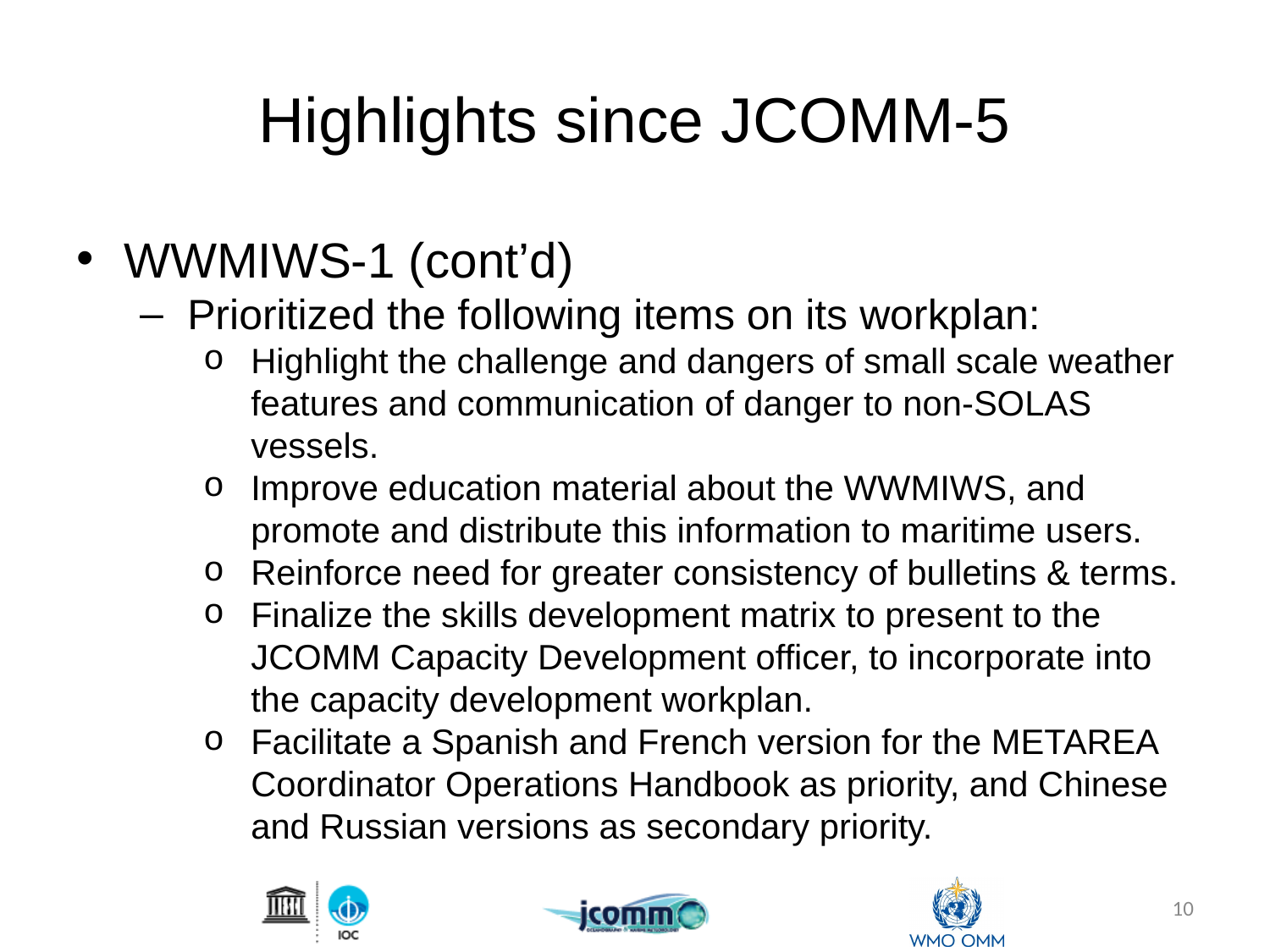

# Highlights since JCOMM-5
WWMIWS-1 (cont’d)
Prioritized the following items on its workplan:
Highlight the challenge and dangers of small scale weather features and communication of danger to non-SOLAS vessels.
Improve education material about the WWMIWS, and promote and distribute this information to maritime users.
Reinforce need for greater consistency of bulletins & terms.
Finalize the skills development matrix to present to the JCOMM Capacity Development officer, to incorporate into the capacity development workplan.
Facilitate a Spanish and French version for the METAREA Coordinator Operations Handbook as priority, and Chinese and Russian versions as secondary priority.

10